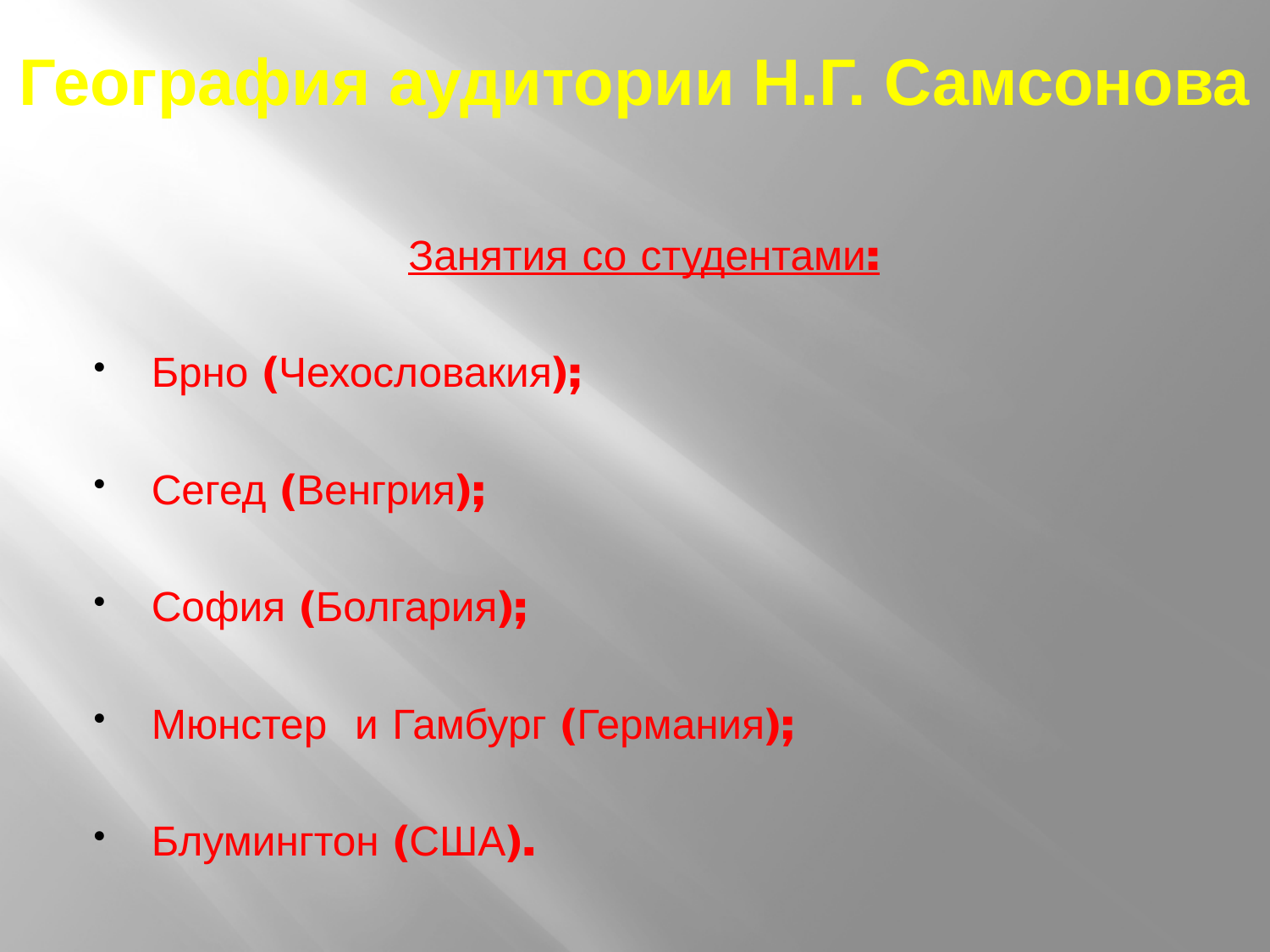

# География аудитории Н.Г. Самсонова
Занятия со студентами:

Брно (Чехословакия);

Сегед (Венгрия);

София (Болгария);

Мюнстер  и Гамбург (Германия);

Блумингтон (США).